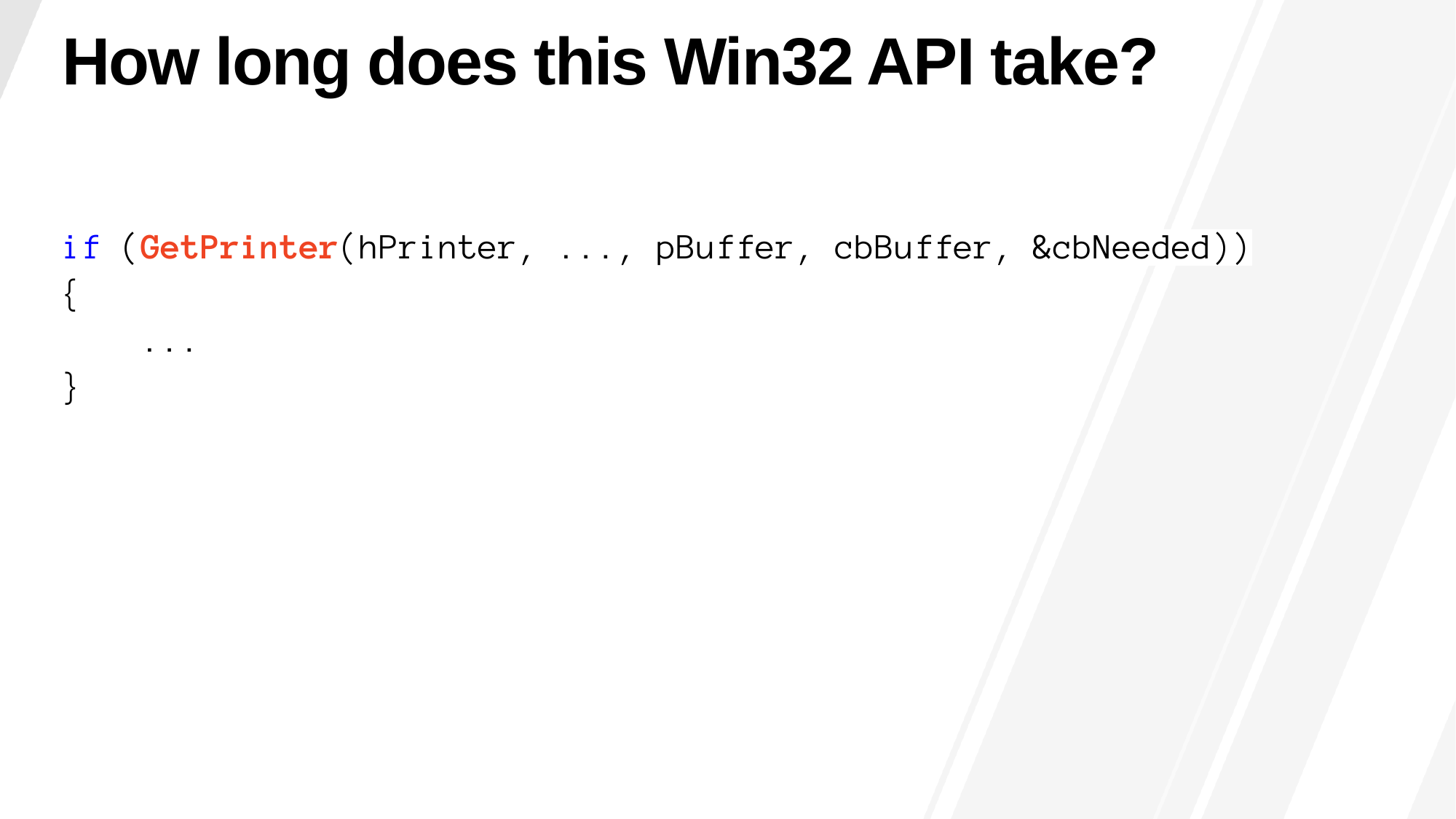

# How long does this Win32 API take?
if (GetPrinter(hPrinter, ..., pBuffer, cbBuffer, &cbNeeded))
{
    ...
}